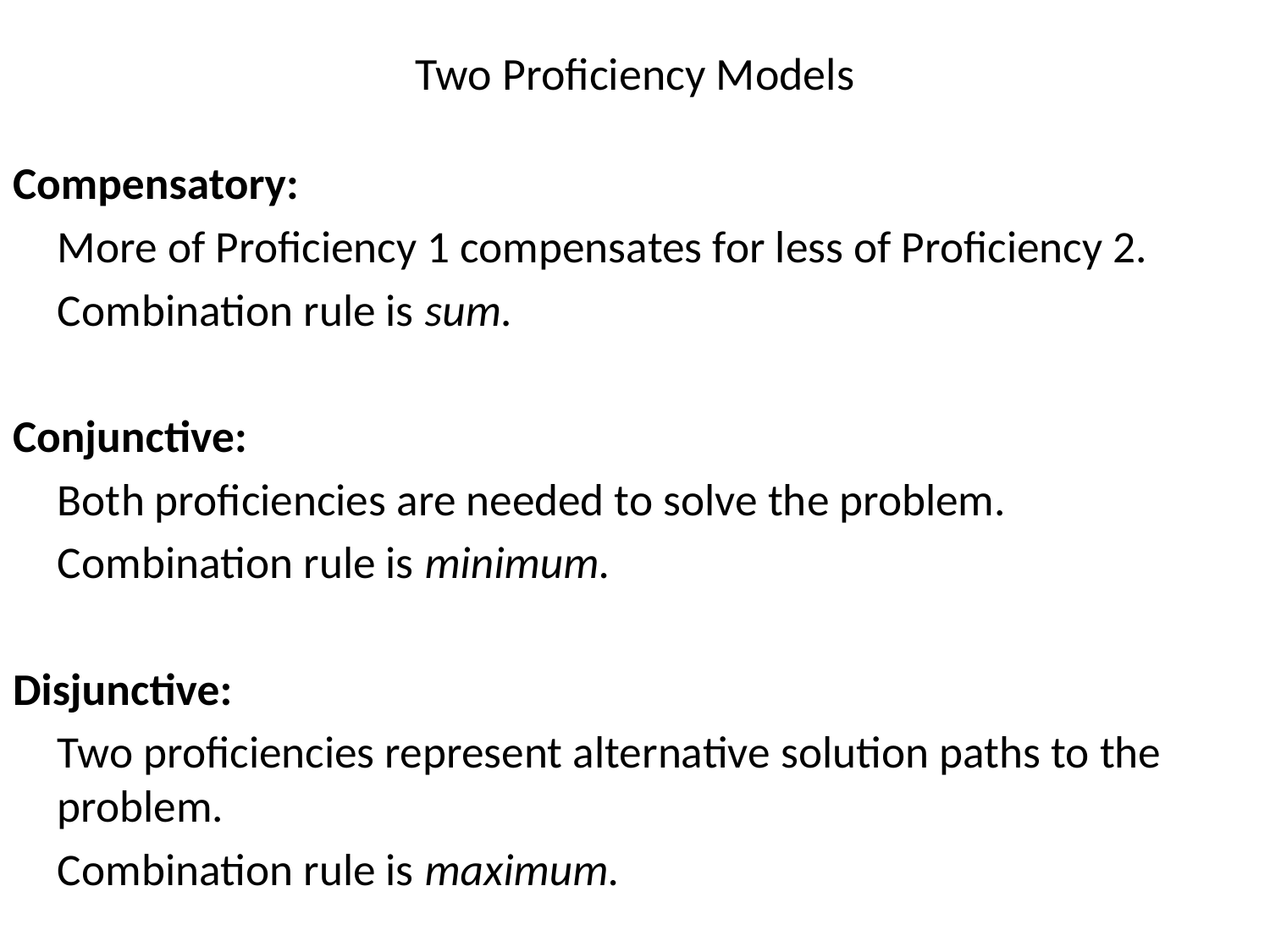

# Two Proficiency Models
Compensatory:
	More of Proficiency 1 compensates for less of Proficiency 2.
	Combination rule is sum.

Conjunctive:
	Both proficiencies are needed to solve the problem.
	Combination rule is minimum.

Disjunctive:
	Two proficiencies represent alternative solution paths to the problem.
	Combination rule is maximum.